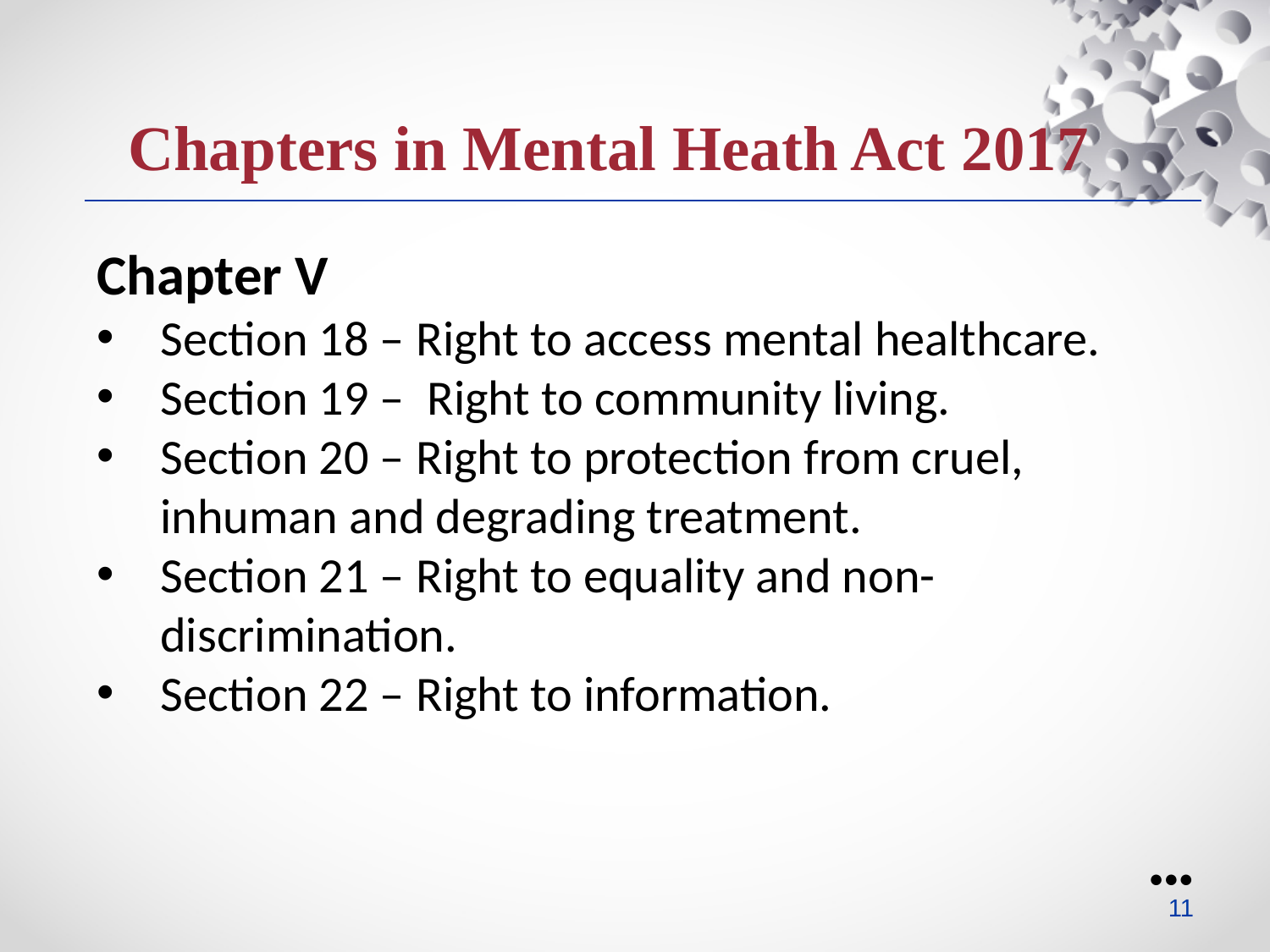

Chapters in Mental Heath Act 2017
Chapter V
Section 18 – Right to access mental healthcare.
Section 19 –  Right to community living.
Section 20 – Right to protection from cruel, inhuman and degrading treatment.
Section 21 – Right to equality and non-discrimination.
Section 22 – Right to information.

●●●
11